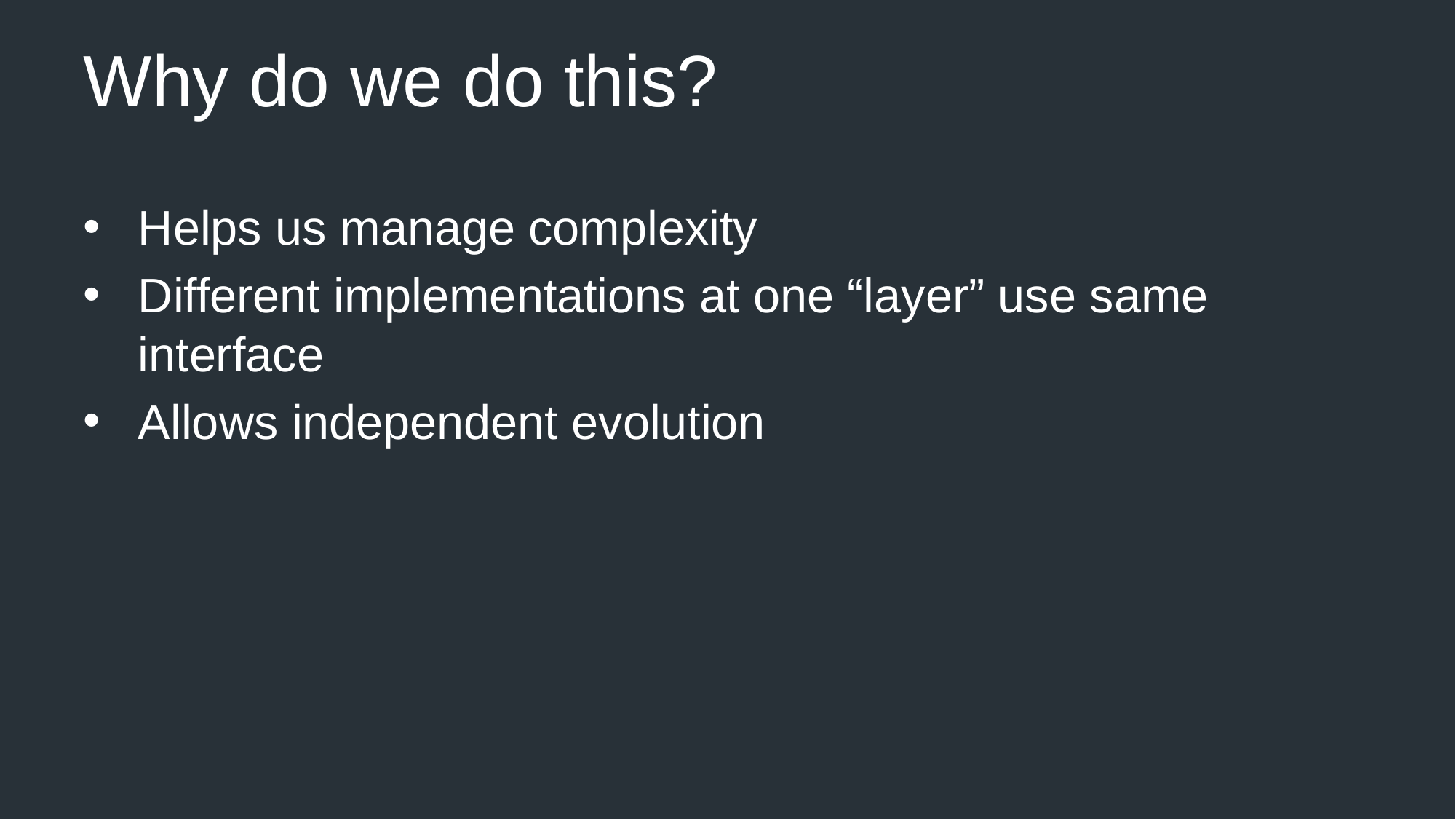

# Why do we do this?
Helps us manage complexity
Different implementations at one “layer” use same interface
Allows independent evolution